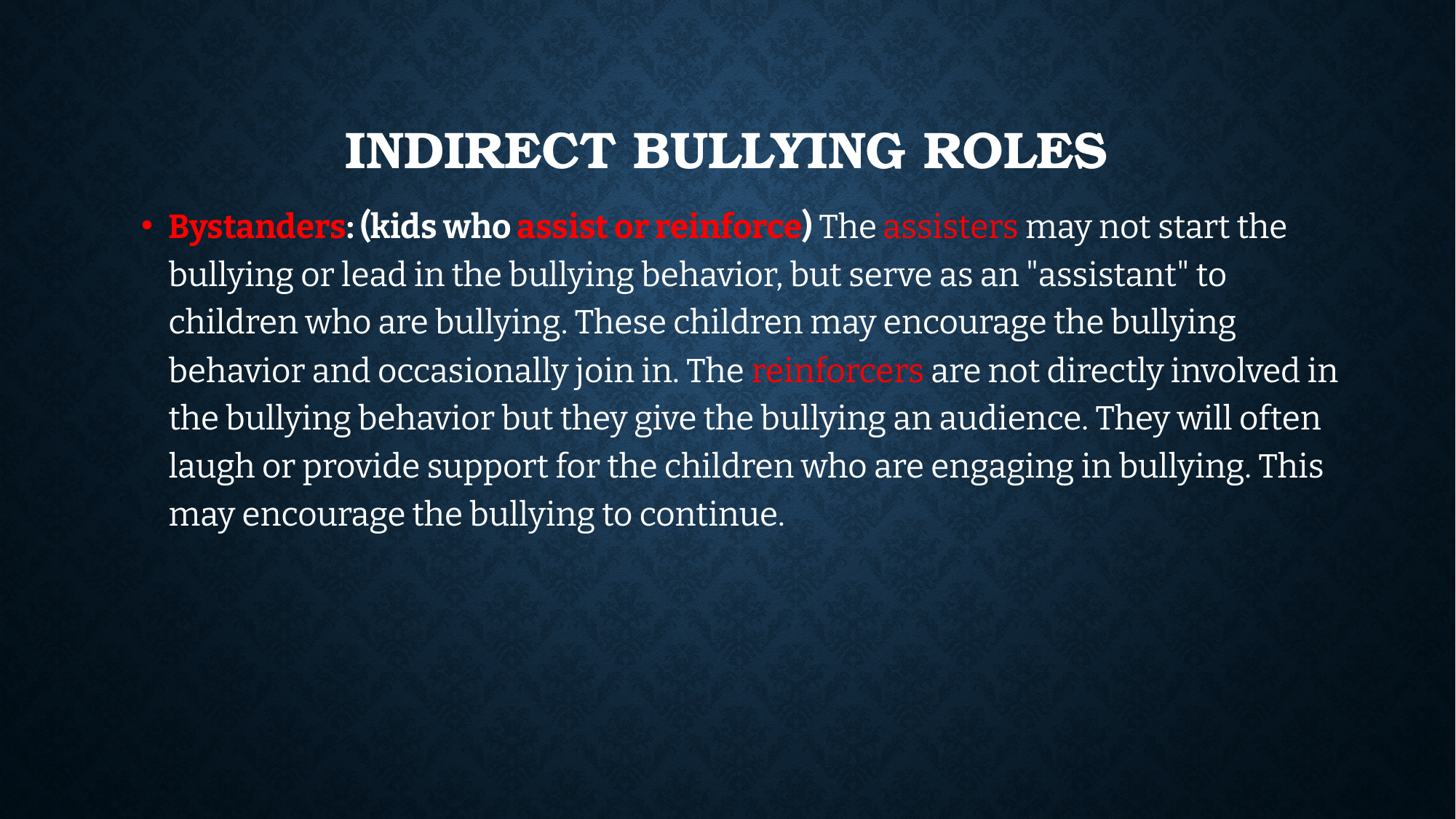

# Indirect Bullying Roles
Bystanders: (kids who assist or reinforce) The assisters may not start the bullying or lead in the bullying behavior, but serve as an "assistant" to children who are bullying. These children may encourage the bullying behavior and occasionally join in. The reinforcers are not directly involved in the bullying behavior but they give the bullying an audience. They will often laugh or provide support for the children who are engaging in bullying. This may encourage the bullying to continue.